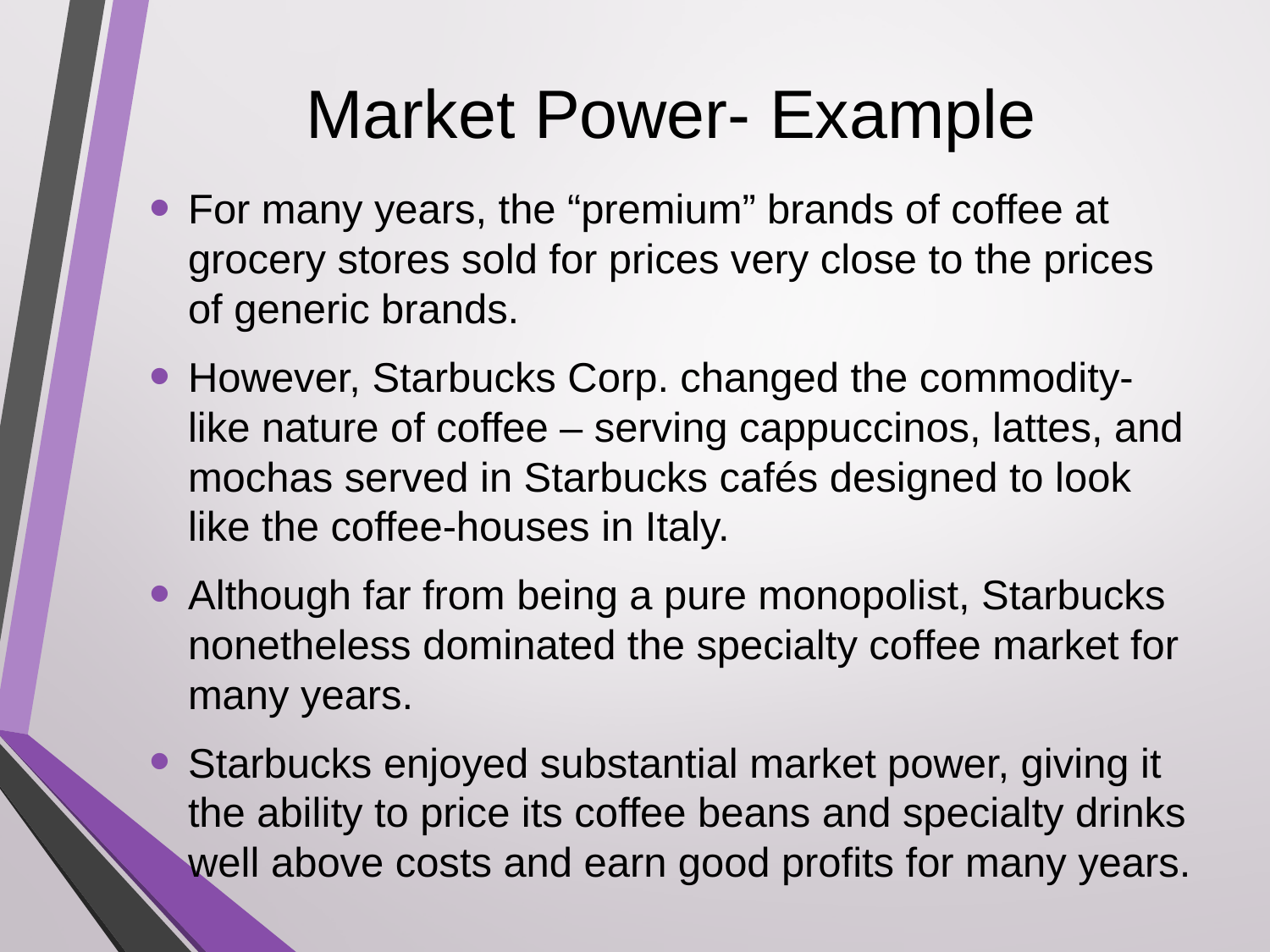

# Market Power- Example
For many years, the “premium” brands of coffee at grocery stores sold for prices very close to the prices of generic brands.
However, Starbucks Corp. changed the commodity-like nature of coffee – serving cappuccinos, lattes, and mochas served in Starbucks cafés designed to look like the coffee-houses in Italy.
Although far from being a pure monopolist, Starbucks nonetheless dominated the specialty coffee market for many years.
Starbucks enjoyed substantial market power, giving it the ability to price its coffee beans and specialty drinks well above costs and earn good profits for many years.